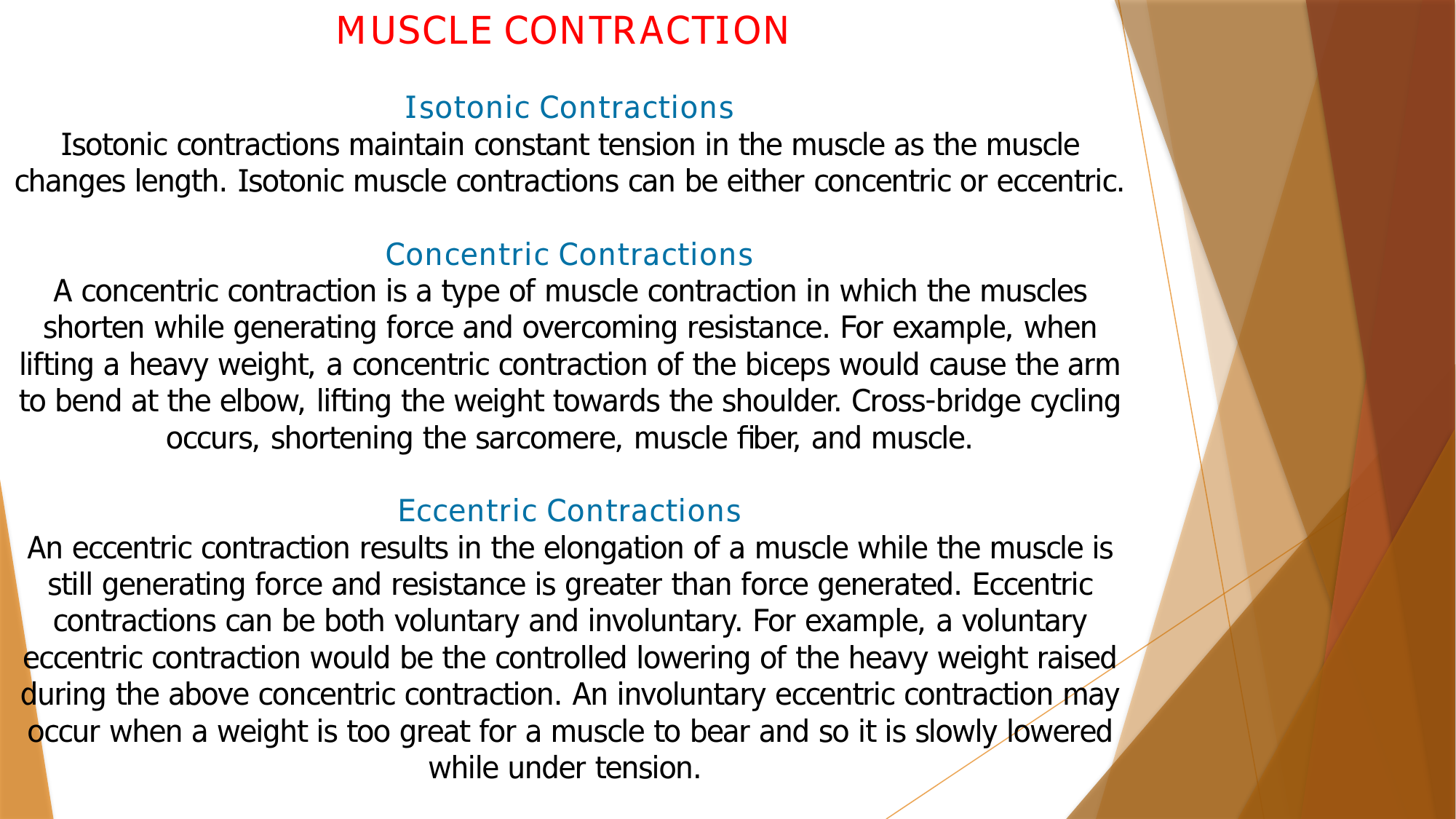

MUSCLE CONTRACTION

Isotonic Contractions
Isotonic contractions maintain constant tension in the muscle as the muscle changes length. Isotonic muscle contractions can be either concentric or eccentric.

Concentric Contractions
A concentric contraction is a type of muscle contraction in which the muscles shorten while generating force and overcoming resistance. For example, when lifting a heavy weight, a concentric contraction of the biceps would cause the arm to bend at the elbow, lifting the weight towards the shoulder. Cross-bridge cycling occurs, shortening the sarcomere, muscle fiber, and muscle.

Eccentric Contractions
An eccentric contraction results in the elongation of a muscle while the muscle is still generating force and resistance is greater than force generated. Eccentric contractions can be both voluntary and involuntary. For example, a voluntary eccentric contraction would be the controlled lowering of the heavy weight raised during the above concentric contraction. An involuntary eccentric contraction may occur when a weight is too great for a muscle to bear and so it is slowly lowered while under tension.